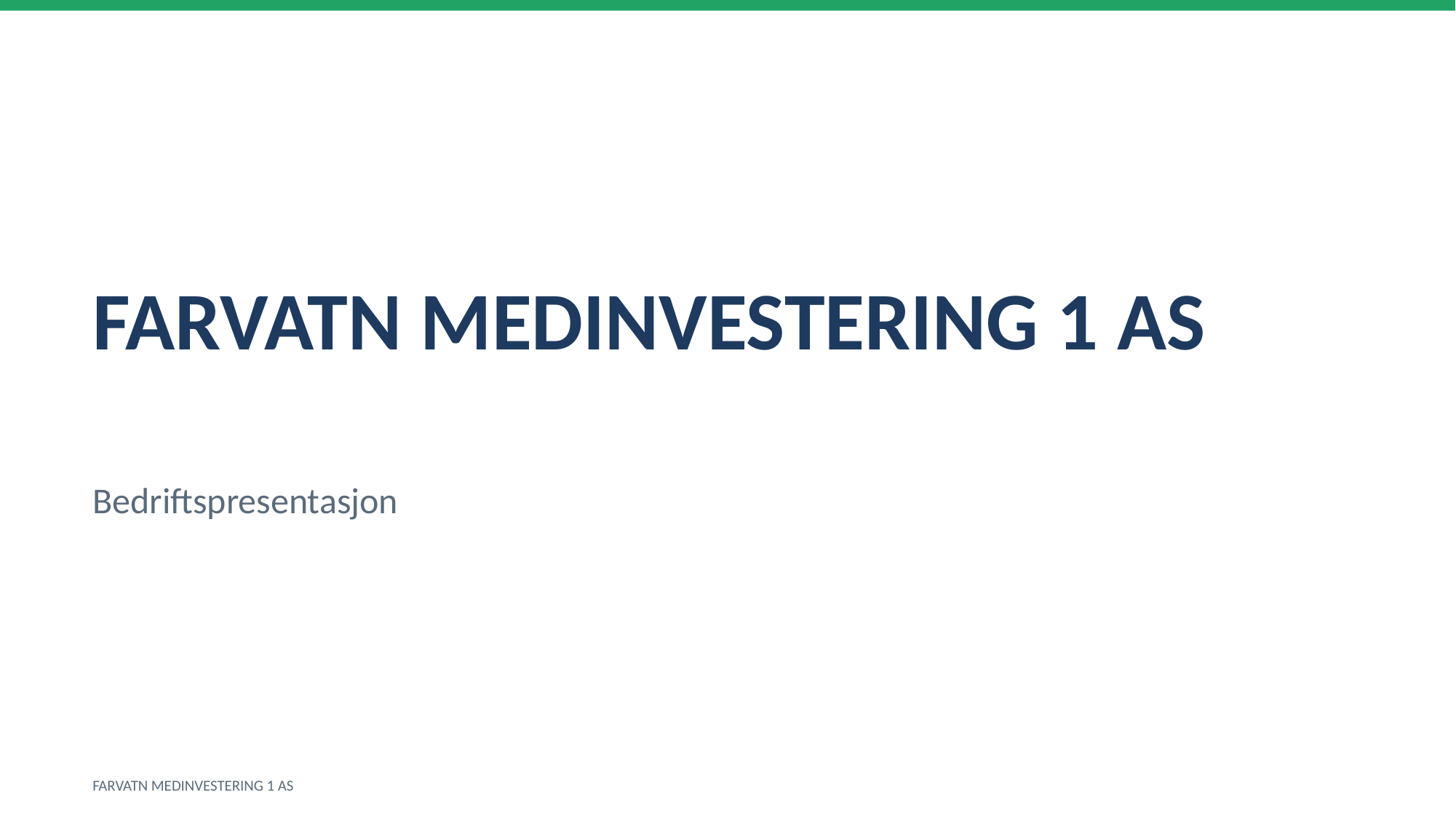

FARVATN MEDINVESTERING 1 AS
Bedriftspresentasjon
FARVATN MEDINVESTERING 1 AS